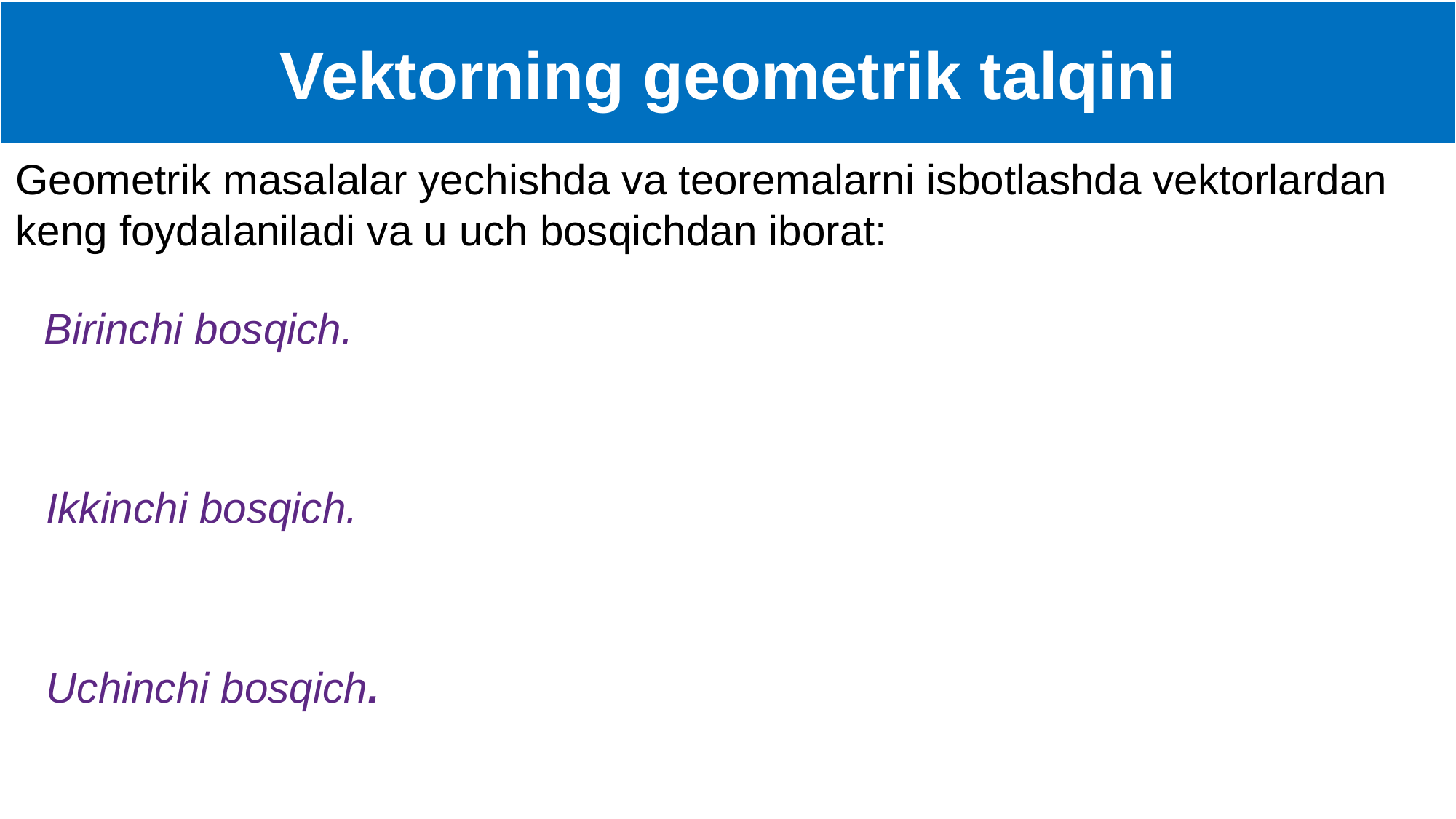

Vektorning geometrik talqini
Geometrik masalalar yechishda va teoremalarni isbotlashda vektorlardan keng foydalaniladi va u uch bosqichdan iborat:
Birinchi bosqich.
Ikkinchi bosqich.
Uchinchi bosqich.